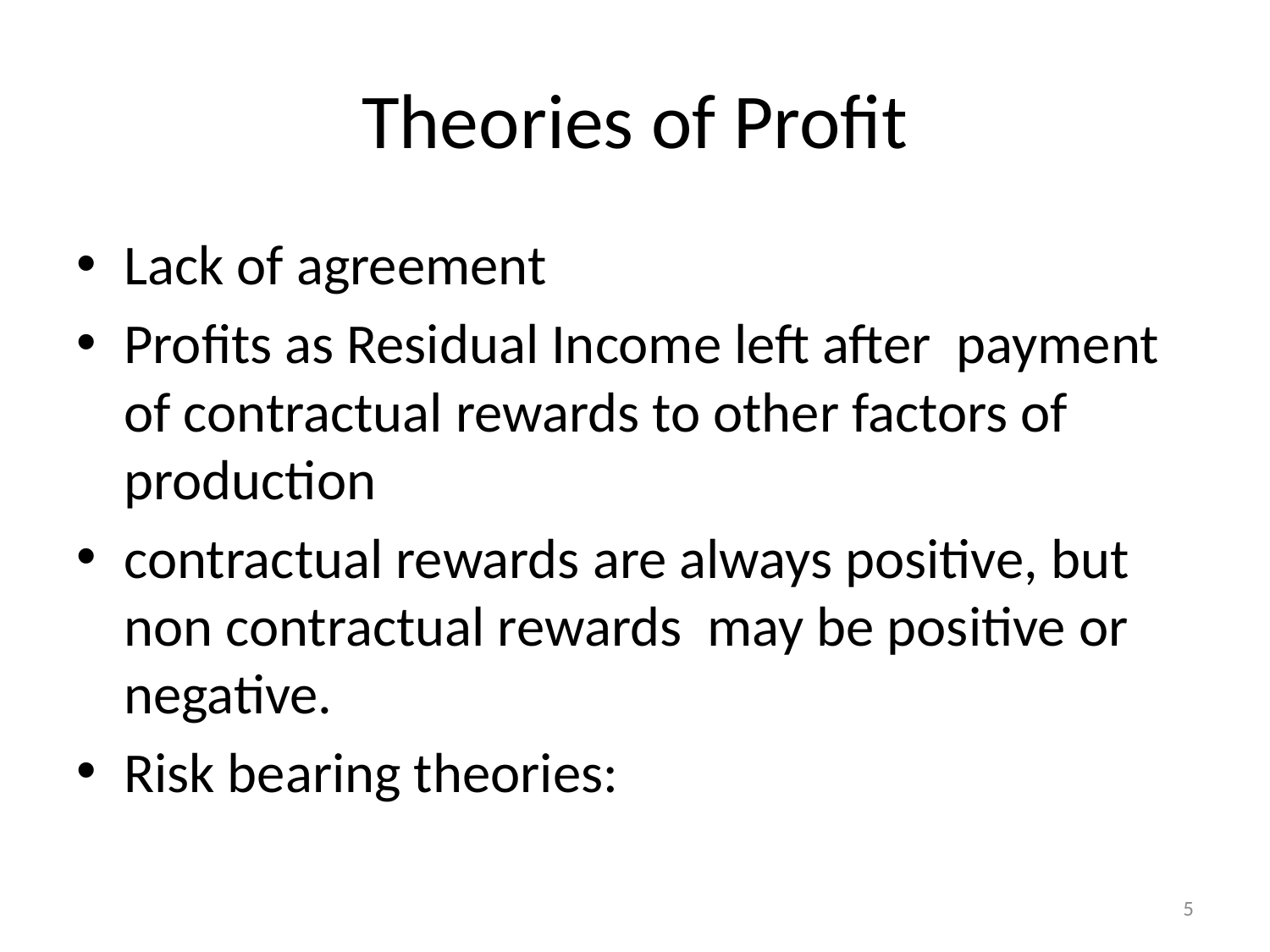

# Theories of Profit
Lack of agreement
Profits as Residual Income left after  payment of contractual rewards to other factors of production
contractual rewards are always positive, but non contractual rewards  may be positive or negative.
Risk bearing theories:
5